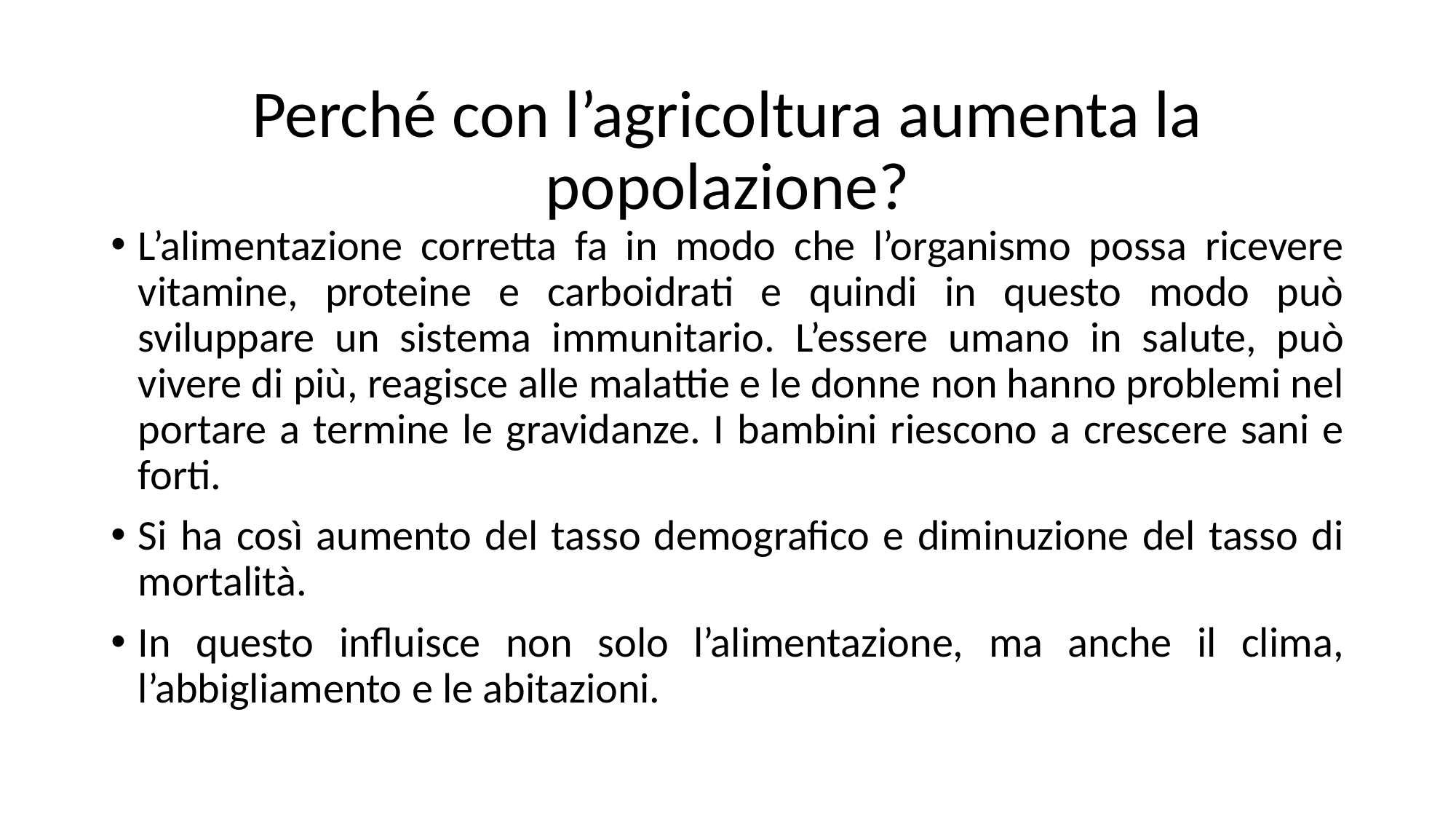

# Perché con l’agricoltura aumenta la popolazione?
L’alimentazione corretta fa in modo che l’organismo possa ricevere vitamine, proteine e carboidrati e quindi in questo modo può sviluppare un sistema immunitario. L’essere umano in salute, può vivere di più, reagisce alle malattie e le donne non hanno problemi nel portare a termine le gravidanze. I bambini riescono a crescere sani e forti.
Si ha così aumento del tasso demografico e diminuzione del tasso di mortalità.
In questo influisce non solo l’alimentazione, ma anche il clima, l’abbigliamento e le abitazioni.